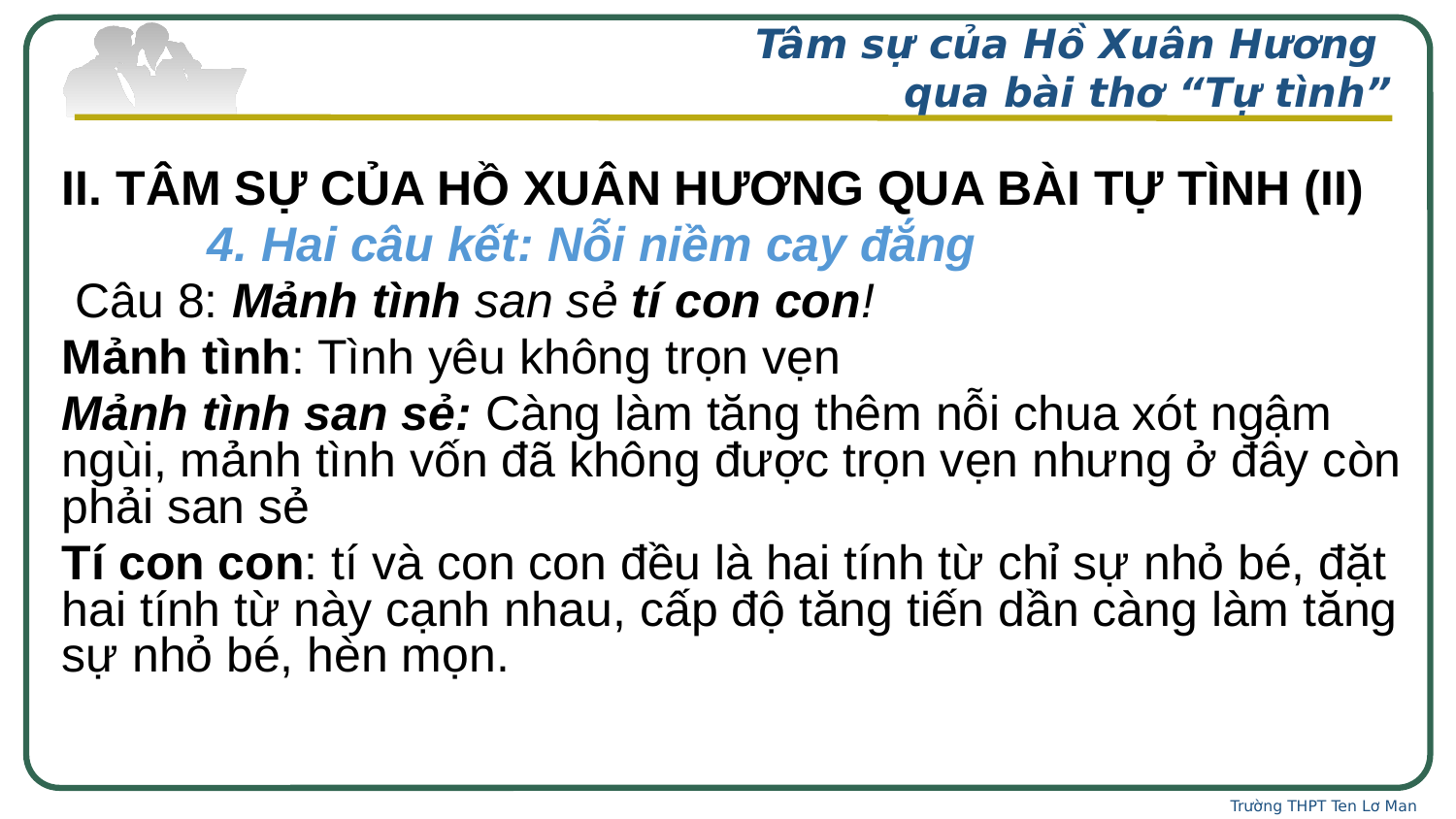

# Tâm sự của Hồ Xuân Hương qua bài thơ “Tự tình”
II. TÂM SỰ CỦA HỒ XUÂN HƯƠNG QUA BÀI TỰ TÌNH (II)
	4. Hai câu kết: Nỗi niềm cay đắng
 Câu 8: Mảnh tình san sẻ tí con con!
Mảnh tình: Tình yêu không trọn vẹn
Mảnh tình san sẻ: Càng làm tăng thêm nỗi chua xót ngậm ngùi, mảnh tình vốn đã không được trọn vẹn nhưng ở đây còn phải san sẻ
Tí con con: tí và con con đều là hai tính từ chỉ sự nhỏ bé, đặt hai tính từ này cạnh nhau, cấp độ tăng tiến dần càng làm tăng sự nhỏ bé, hèn mọn.
Trường THPT Ten Lơ Man